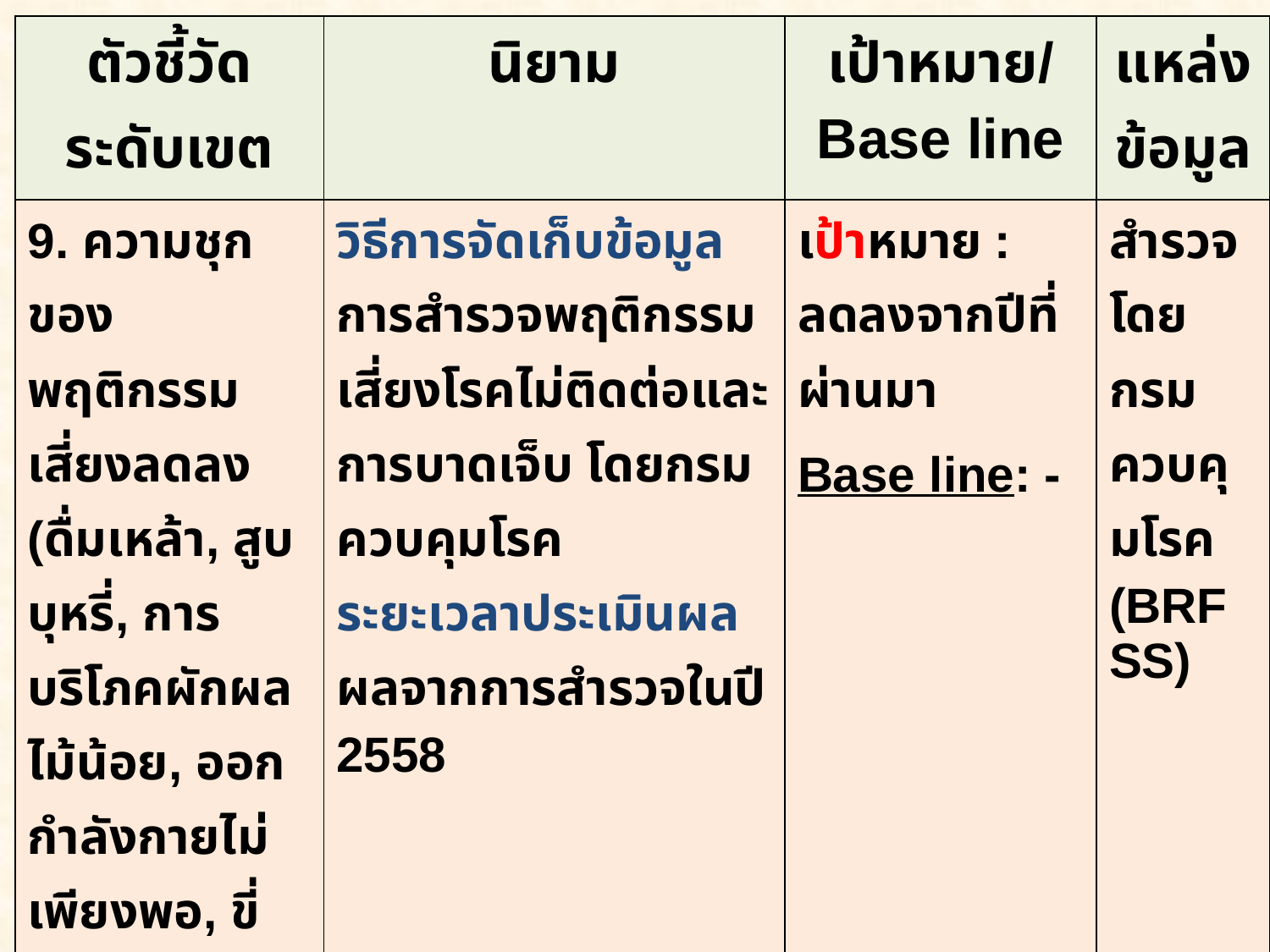

| ตัวชี้วัด ระดับเขต | นิยาม | เป้าหมาย/ Base line | แหล่ง ข้อมูล |
| --- | --- | --- | --- |
| 9. ความชุกของพฤติกรรมเสี่ยงลดลง (ดื่มเหล้า, สูบบุหรี่, การบริโภคผักผลไม้น้อย, ออกกำลังกายไม่เพียงพอ, ขี่มอเตอร์ไซด์ไม่สวมหมวกนิรภัย, เมาแล้วขับ) | วิธีการจัดเก็บข้อมูล การสำรวจพฤติกรรมเสี่ยงโรคไม่ติดต่อและการบาดเจ็บ โดยกรมควบคุมโรค ระยะเวลาประเมินผล ผลจากการสำรวจในปี 2558 | เป้าหมาย : ลดลงจากปีที่ผ่านมา Base line: - | สำรวจโดยกรมควบคุมโรค (BRFSS) |